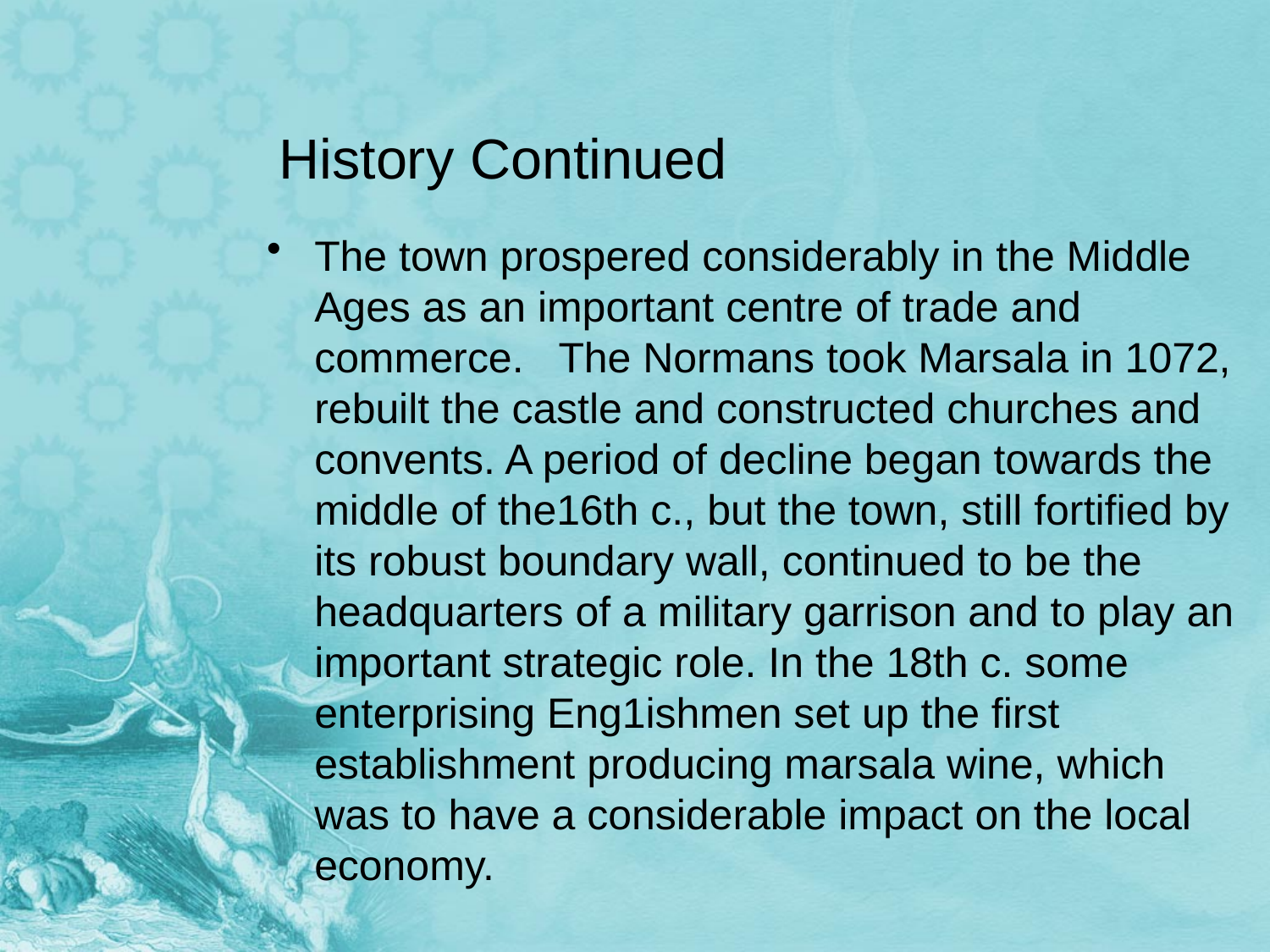

# History Continued
The town prospered considerably in the Middle Ages as an important centre of trade and commerce.   The Normans took Marsala in 1072, rebuilt the castle and constructed churches and convents. A period of decline began towards the middle of the16th c., but the town, still fortified by its robust boundary wall, continued to be the headquarters of a military garrison and to play an important strategic role. In the 18th c. some enterprising Eng1ishmen set up the first establishment producing marsala wine, which was to have a considerable impact on the local economy.